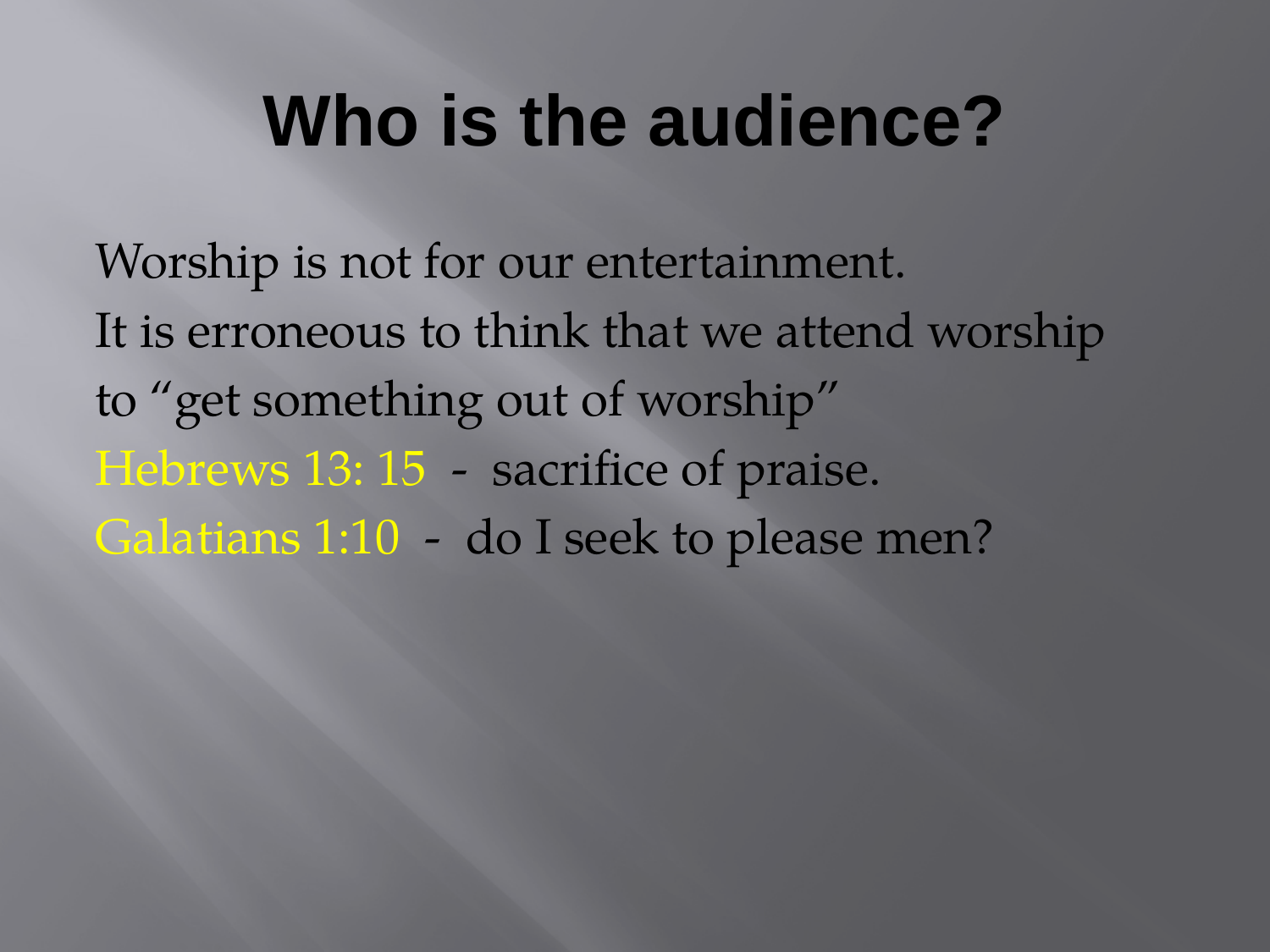

# Who is the audience?
Worship is not for our entertainment.
It is erroneous to think that we attend worship
to “get something out of worship”
Hebrews 13: 15  -  sacrifice of praise.
Galatians 1:10  -  do I seek to please men?